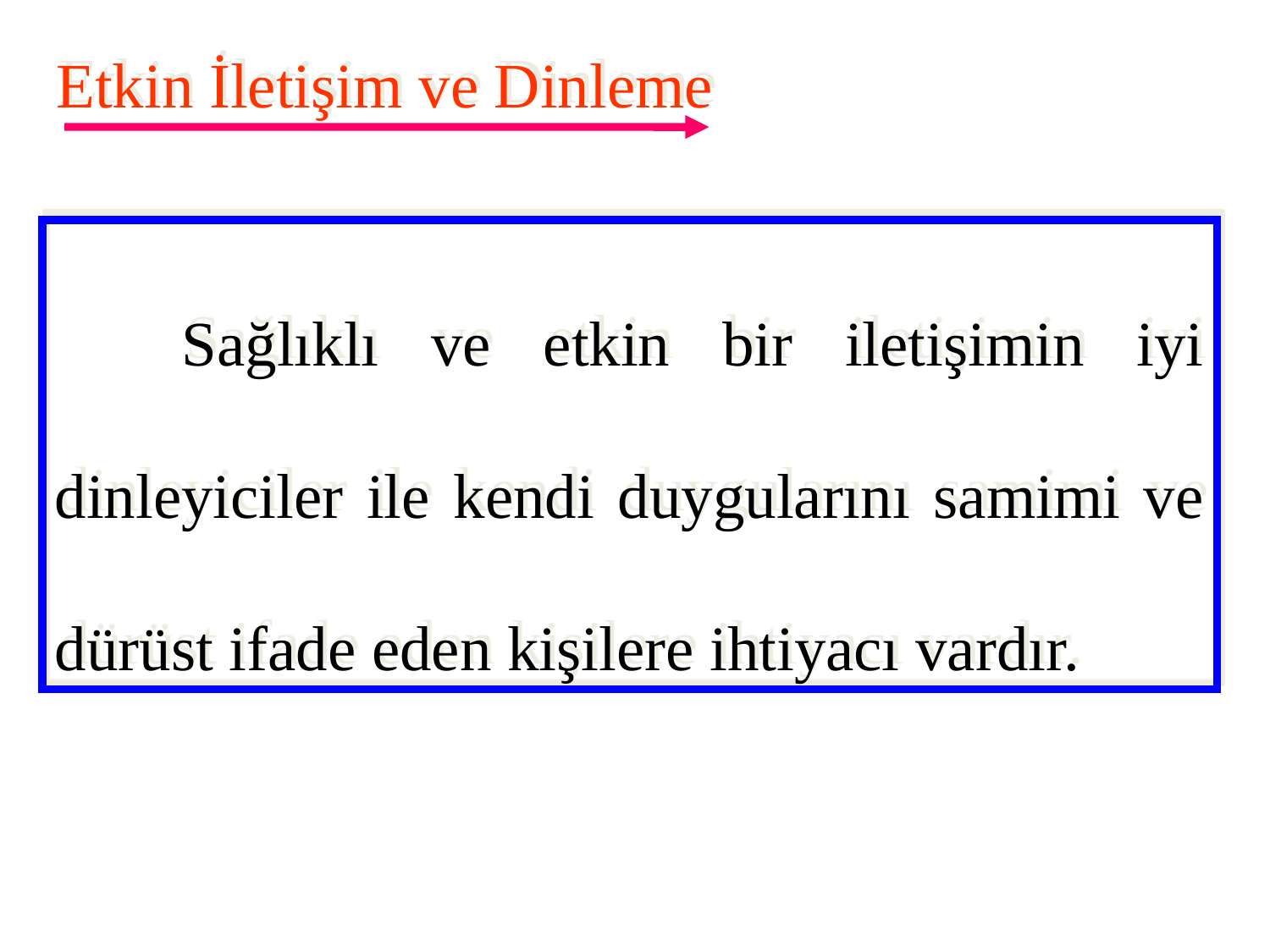

Etkin İletişim ve Dinleme

	Sağlıklı ve etkin bir iletişimin iyi dinleyiciler ile kendi duygularını samimi ve dürüst ifade eden kişilere ihtiyacı vardır.